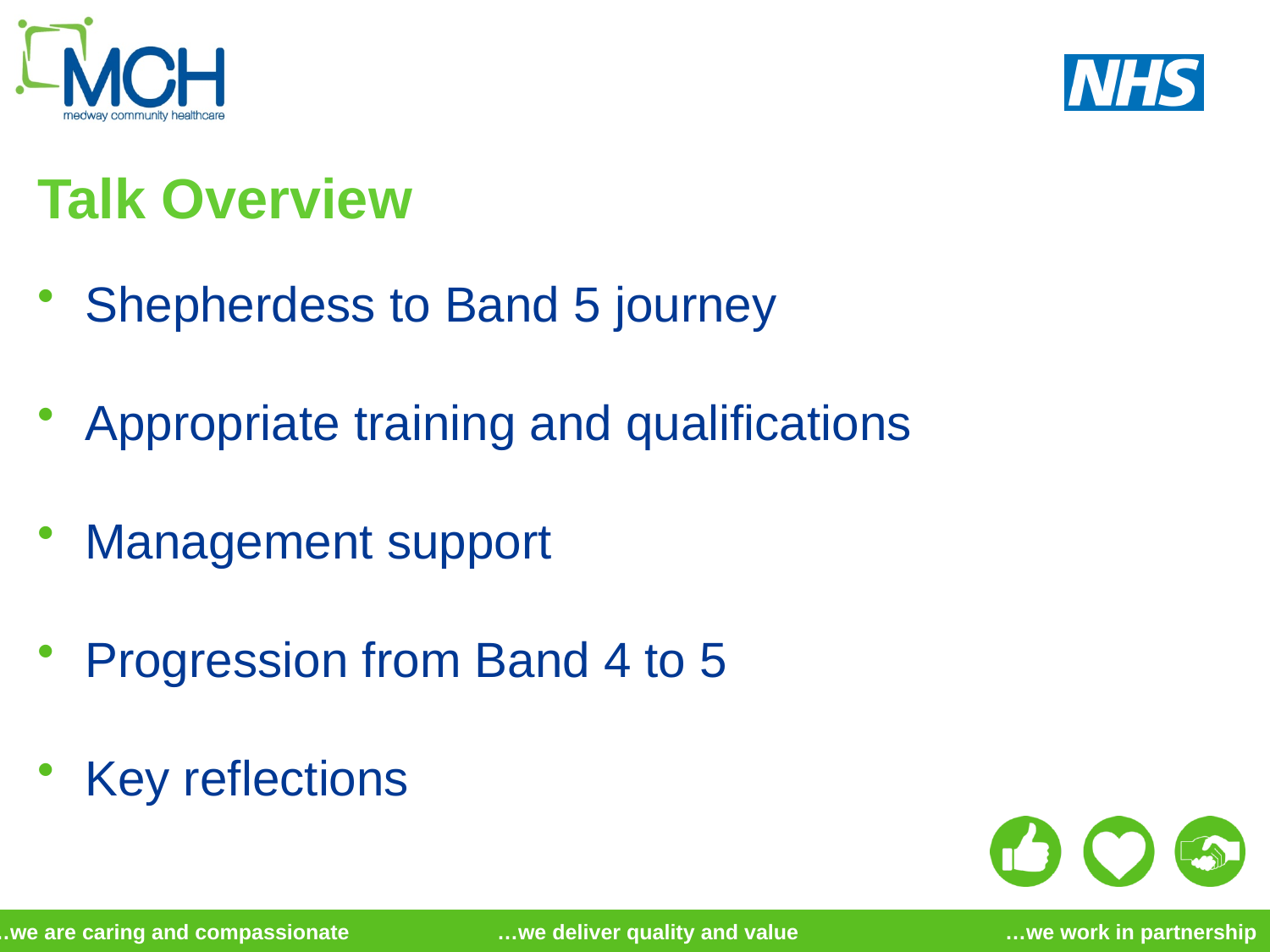

# Talk Overview
Shepherdess to Band 5 journey

Appropriate training and qualifications

Management support

Progression from Band 4 to 5

Key reflections